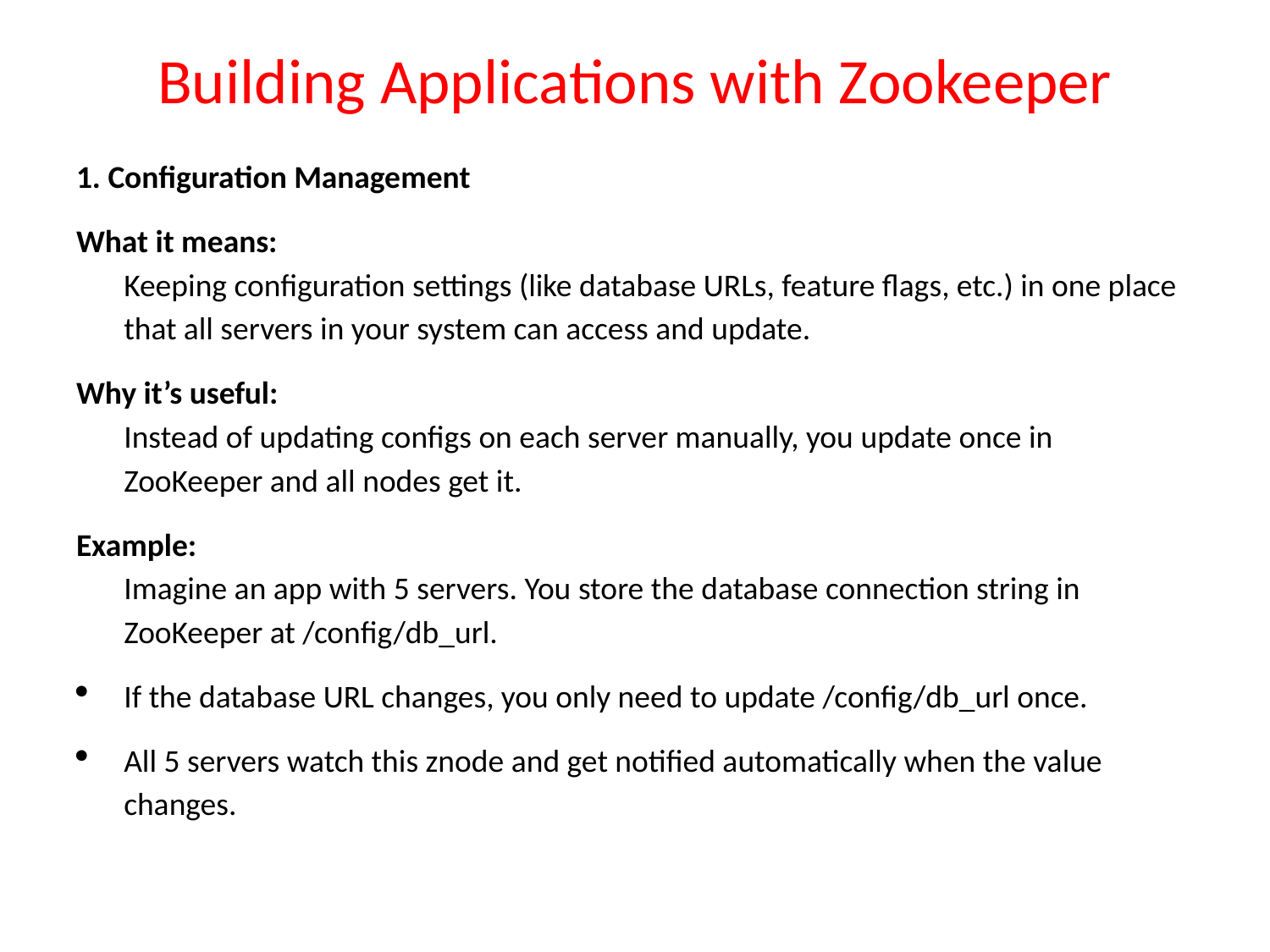

# Building Applications with Zookeeper
1. Configuration Management
What it means:
Keeping configuration settings (like database URLs, feature flags, etc.) in one place that all servers in your system can access and update.
Why it’s useful:
Instead of updating configs on each server manually, you update once in ZooKeeper and all nodes get it.
Example:
Imagine an app with 5 servers. You store the database connection string in ZooKeeper at /config/db_url.
If the database URL changes, you only need to update /config/db_url once.
All 5 servers watch this znode and get notified automatically when the value changes.